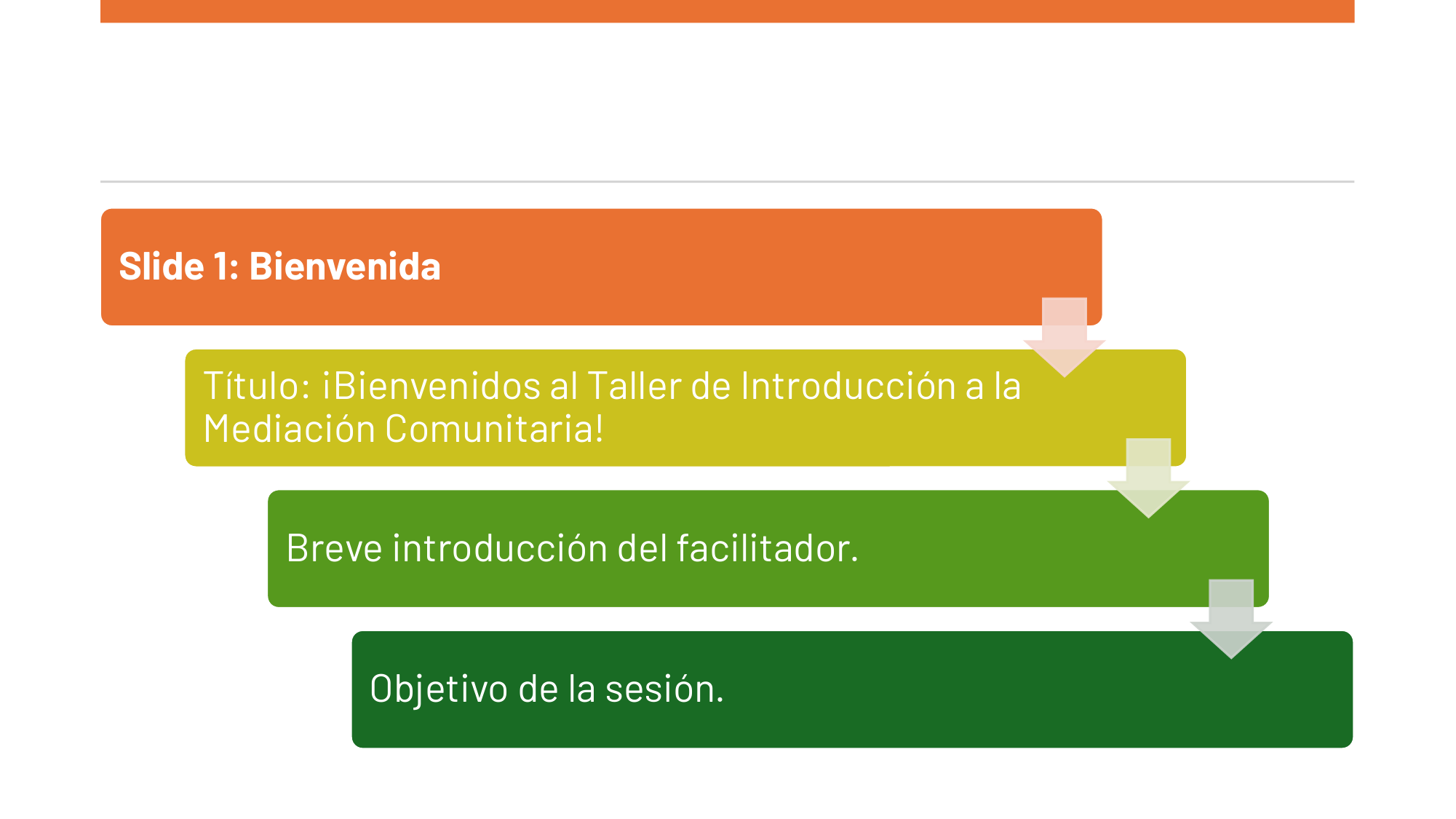

Slide 1: Bienvenida
Título: ¡Bienvenidos al Taller de Introducción a la Mediación Comunitaria!
Breve introducción del facilitador.
Objetivo de la sesión.